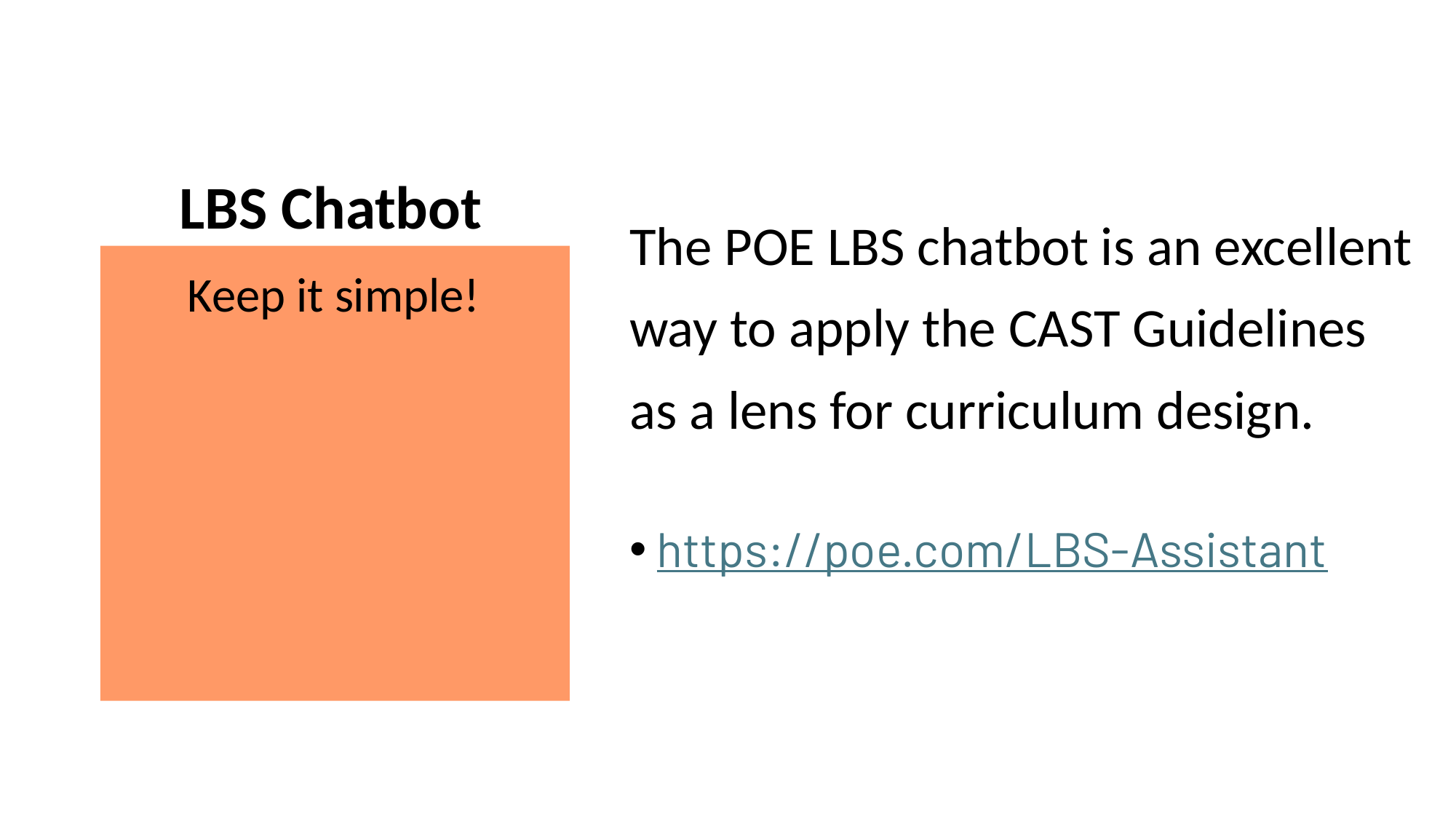

# LBS Chatbot

The POE LBS chatbot is an excellent way to apply the CAST Guidelines as a lens for curriculum design.

https://poe.com/LBS-Assistant
       Keep it simple!